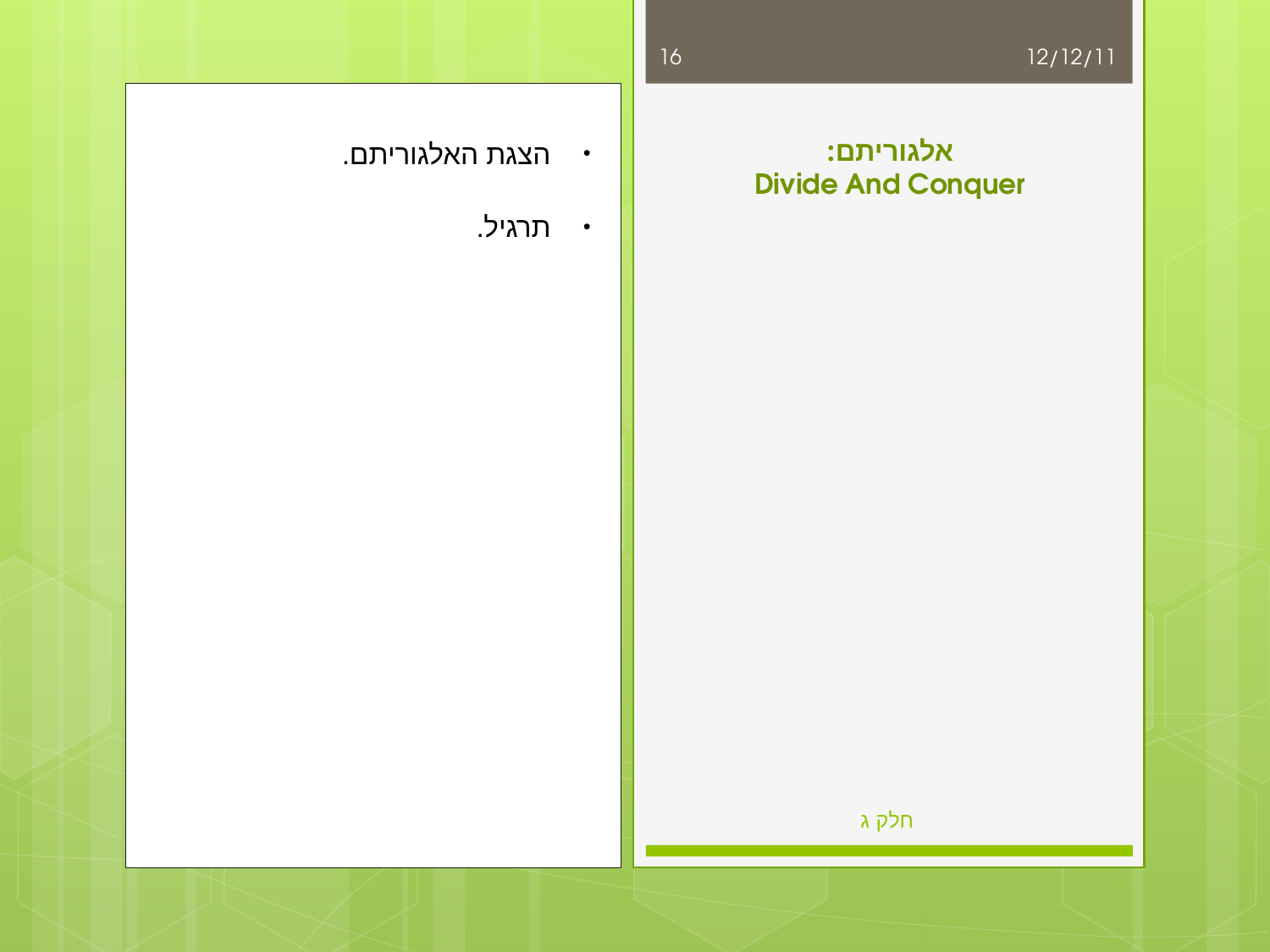

16
12/12/11
הצגת האלגוריתם.
תרגיל.
# אלגוריתם: Divide And Conquer
חלק ג